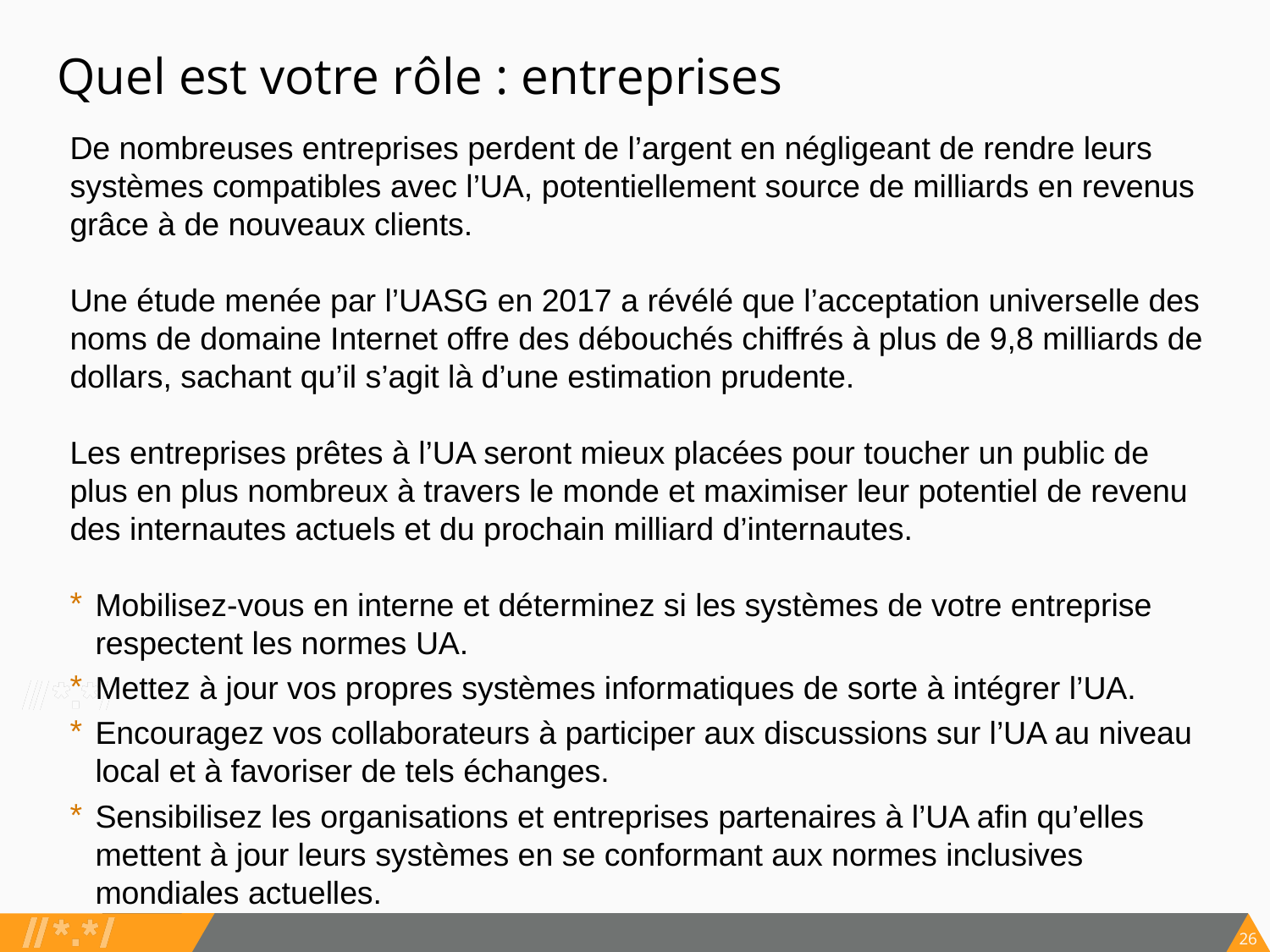

# Quel est votre rôle : entreprises
De nombreuses entreprises perdent de l’argent en négligeant de rendre leurs systèmes compatibles avec l’UA, potentiellement source de milliards en revenus grâce à de nouveaux clients.

Une étude menée par l’UASG en 2017 a révélé que l’acceptation universelle des noms de domaine Internet offre des débouchés chiffrés à plus de 9,8 milliards de dollars, sachant qu’il s’agit là d’une estimation prudente.

Les entreprises prêtes à l’UA seront mieux placées pour toucher un public de plus en plus nombreux à travers le monde et maximiser leur potentiel de revenu des internautes actuels et du prochain milliard d’internautes.

Mobilisez-vous en interne et déterminez si les systèmes de votre entreprise respectent les normes UA.
Mettez à jour vos propres systèmes informatiques de sorte à intégrer l’UA.
Encouragez vos collaborateurs à participer aux discussions sur l’UA au niveau local et à favoriser de tels échanges.
Sensibilisez les organisations et entreprises partenaires à l’UA afin qu’elles mettent à jour leurs systèmes en se conformant aux normes inclusives mondiales actuelles.